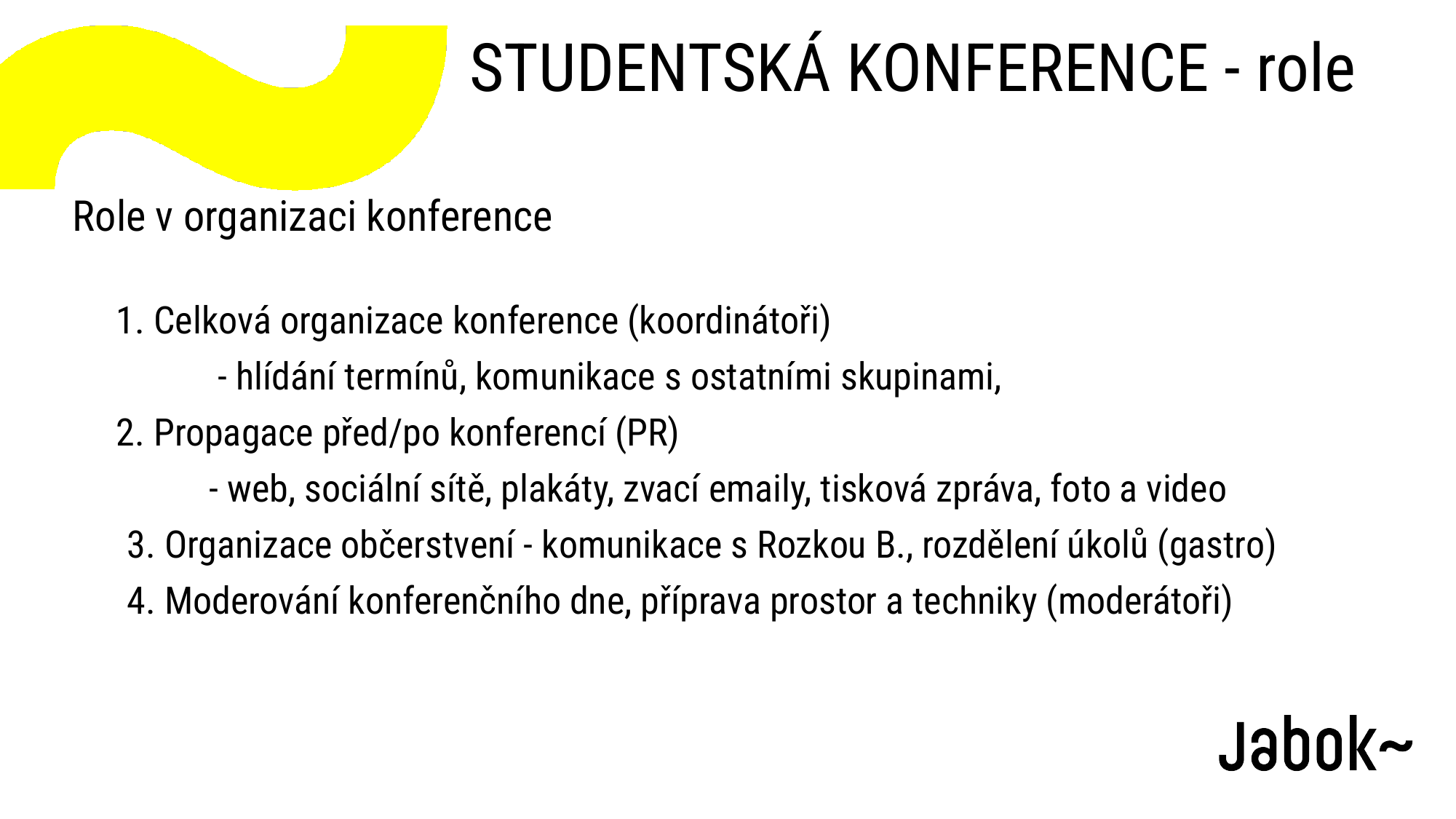

# STUDENTSKÁ KONFERENCE - role

Role v organizaci konference

     1. Celková organizace konference (koordinátoři)
		 - hlídání termínů, komunikace s ostatními skupinami,
     2. Propagace před/po konferencí (PR)
		- web, sociální sítě, plakáty, zvací emaily, tisková zpráva, foto a video
3. Organizace občerstvení - komunikace s Rozkou B., rozdělení úkolů (gastro)
4. Moderování konferenčního dne, příprava prostor a techniky (moderátoři)